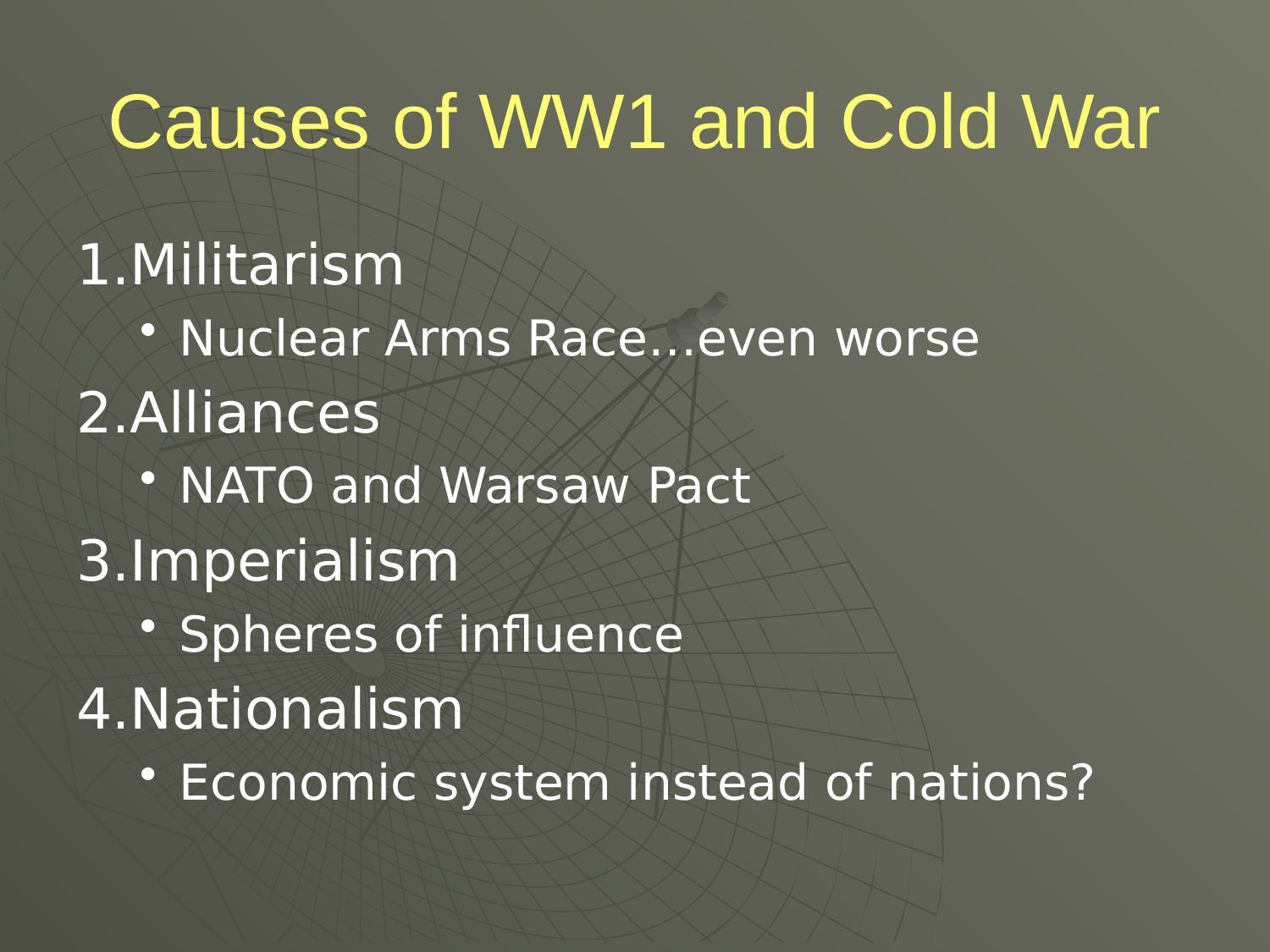

# Causes of WW1 and Cold War
1.Militarism
Nuclear Arms Race…even worse
2.Alliances
NATO and Warsaw Pact
3.Imperialism
Spheres of influence
4.Nationalism
Economic system instead of nations?